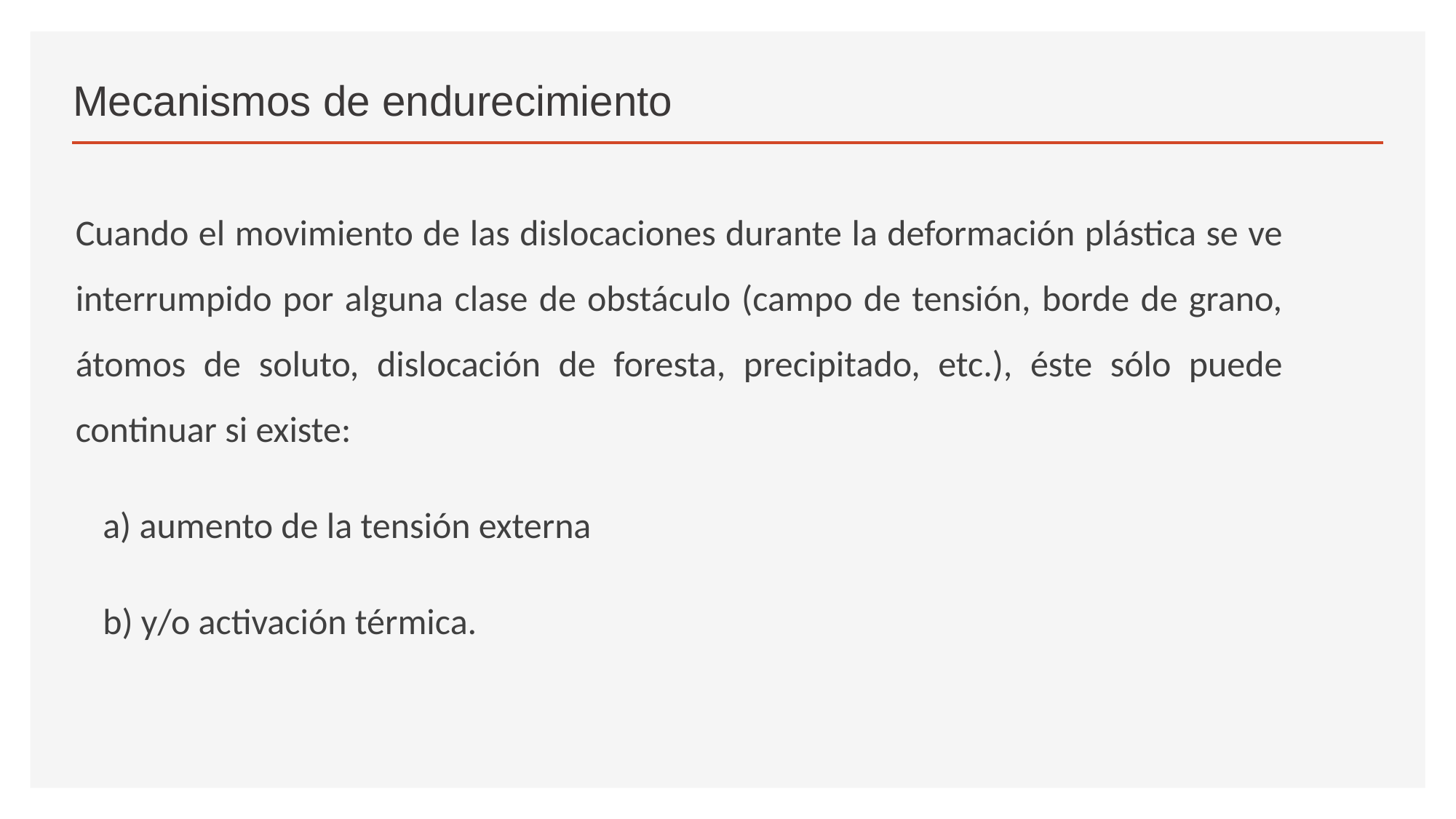

# Mecanismos de endurecimiento
Cuando el movimiento de las dislocaciones durante la deformación plástica se ve interrumpido por alguna clase de obstáculo (campo de tensión, borde de grano, átomos de soluto, dislocación de foresta, precipitado, etc.), éste sólo puede continuar si existe:
	a) aumento de la tensión externa
	b) y/o activación térmica.